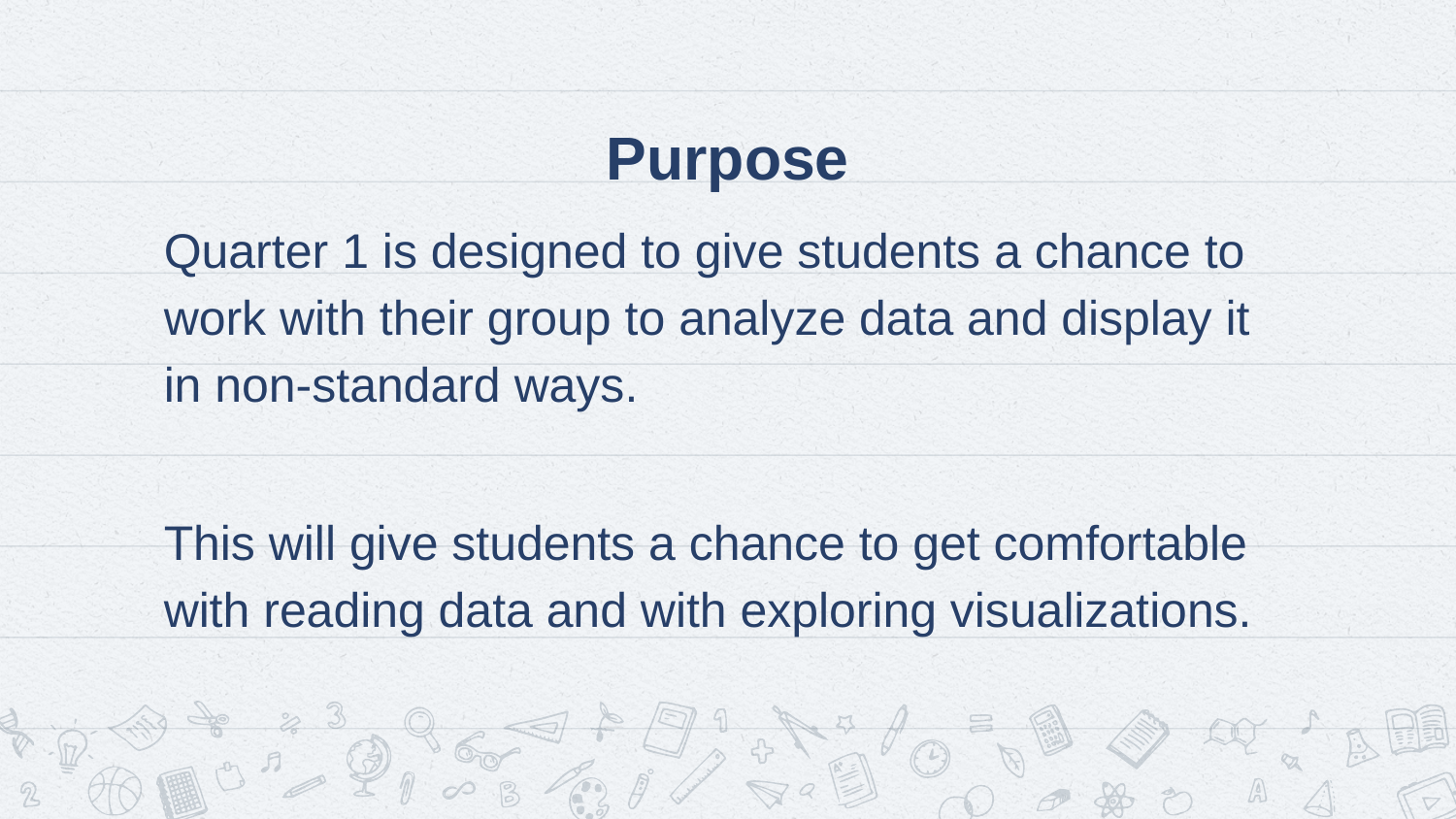

# Purpose
Quarter 1 is designed to give students a chance to work with their group to analyze data and display it in non-standard ways.

This will give students a chance to get comfortable with reading data and with exploring visualizations.